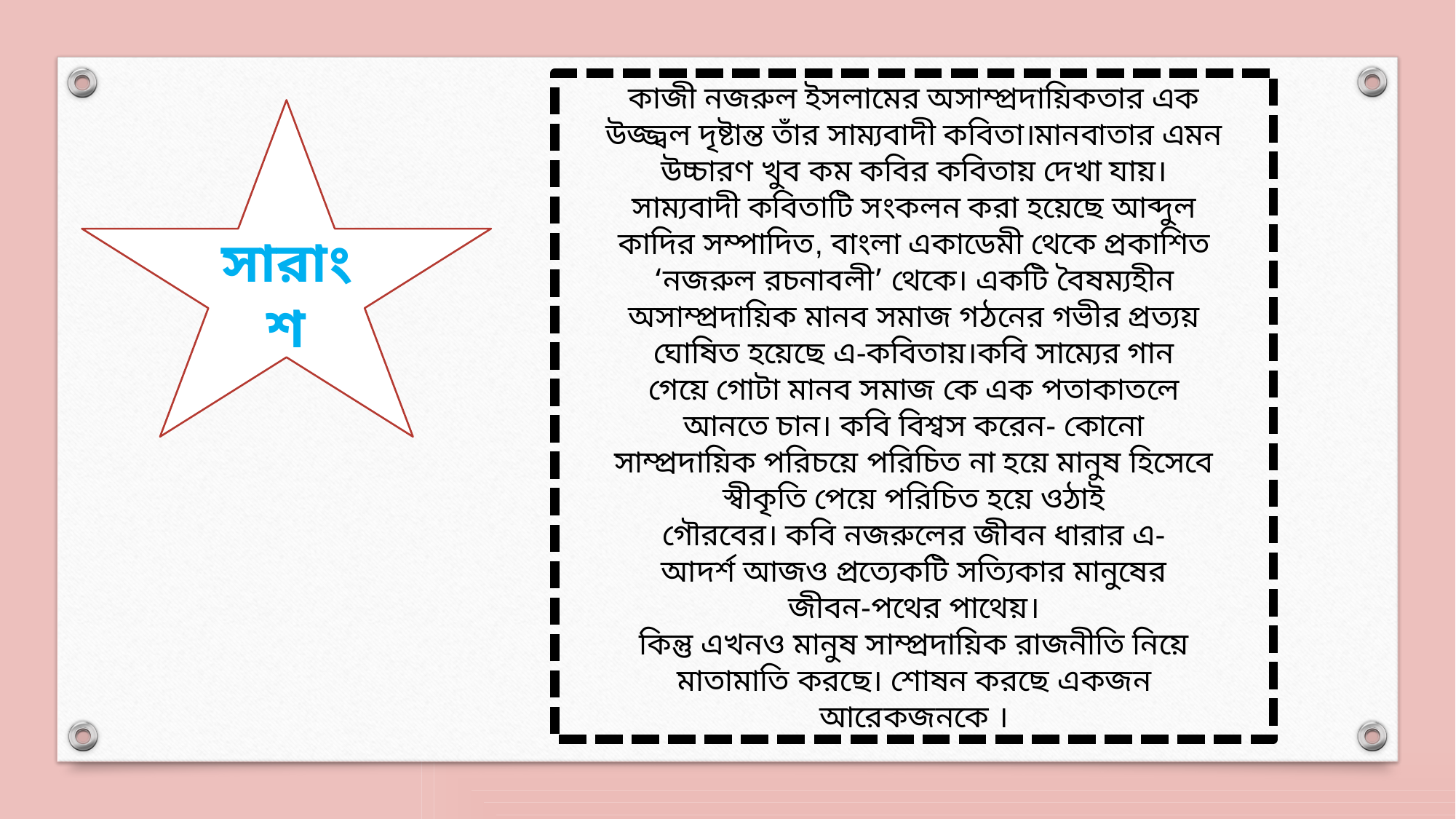

কাজী নজরুল ইসলামের অসাম্প্রদায়িকতার এক
উজ্জ্বল দৃষ্টান্ত তাঁর সাম্যবাদী কবিতা।মানবাতার এমন
উচ্চারণ খুব কম কবির কবিতায় দেখা যায়।
সাম্যবাদী কবিতাটি সংকলন করা হয়েছে আব্দুল
কাদির সম্পাদিত, বাংলা একাডেমী থেকে প্রকাশিত
‘নজরুল রচনাবলী’ থেকে। একটি বৈষম্যহীন
অসাম্প্রদায়িক মানব সমাজ গঠনের গভীর প্রত্যয়
ঘোষিত হয়েছে এ-কবিতায়।কবি সাম্যের গান
গেয়ে গোটা মানব সমাজ কে এক পতাকাতলে
আনতে চান। কবি বিশ্বস করেন- কোনো
সাম্প্রদায়িক পরিচয়ে পরিচিত না হয়ে মানুষ হিসেবে
স্বীকৃতি পেয়ে পরিচিত হয়ে ওঠাই
গৌরবের। কবি নজরুলের জীবন ধারার এ-
আদর্শ আজও প্রত্যেকটি সত্যিকার মানুষের
জীবন-পথের পাথেয়।
কিন্তু এখনও মানুষ সাম্প্রদায়িক রাজনীতি নিয়ে
মাতামাতি করছে। শোষন করছে একজন
আরেকজনকে ।
সারাংশ